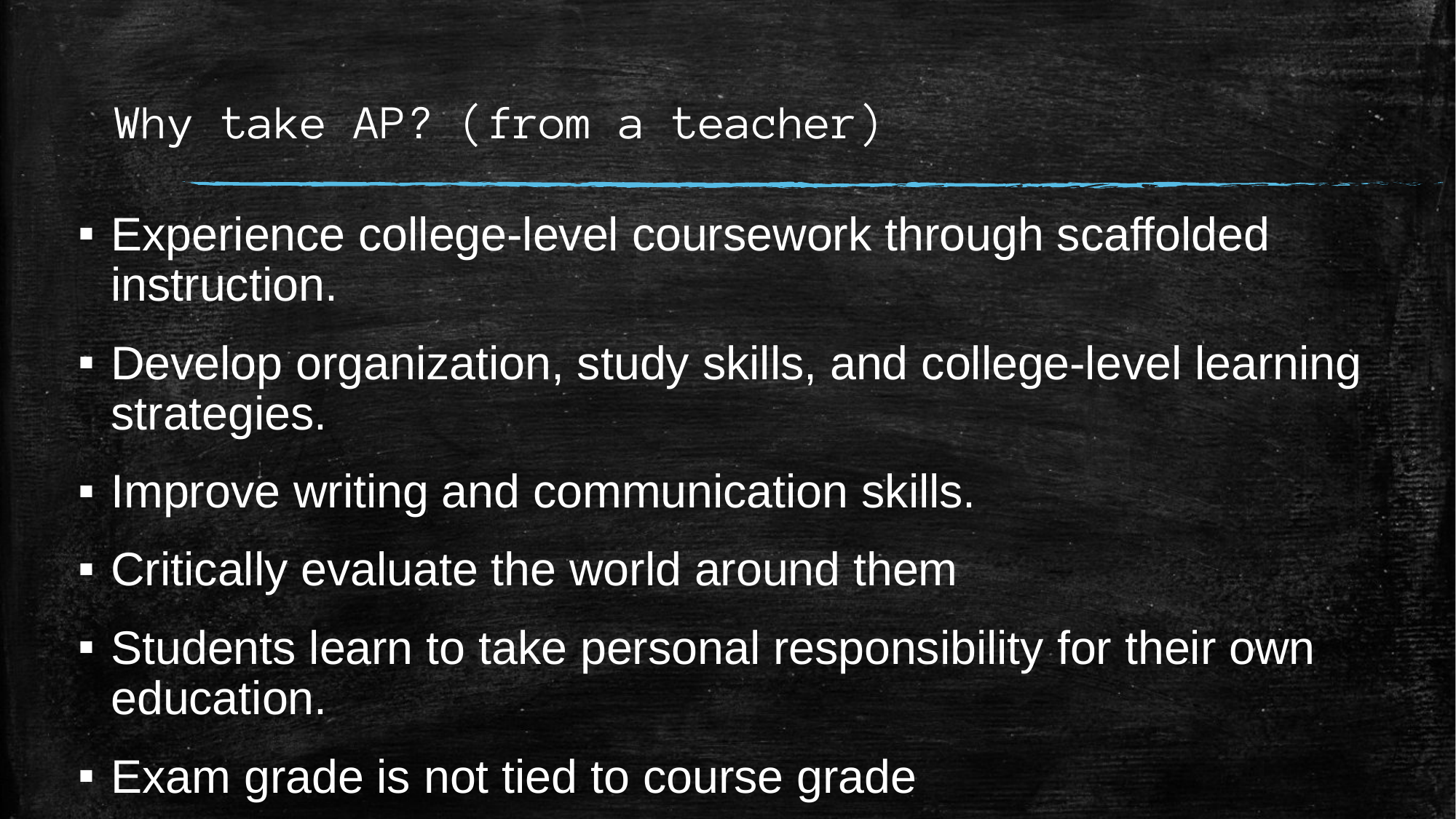

# Why take AP? (from a teacher)
Experience college-level coursework through scaffolded instruction.
Develop organization, study skills, and college-level learning strategies.
Improve writing and communication skills.
Critically evaluate the world around them
Students learn to take personal responsibility for their own education.
Exam grade is not tied to course grade